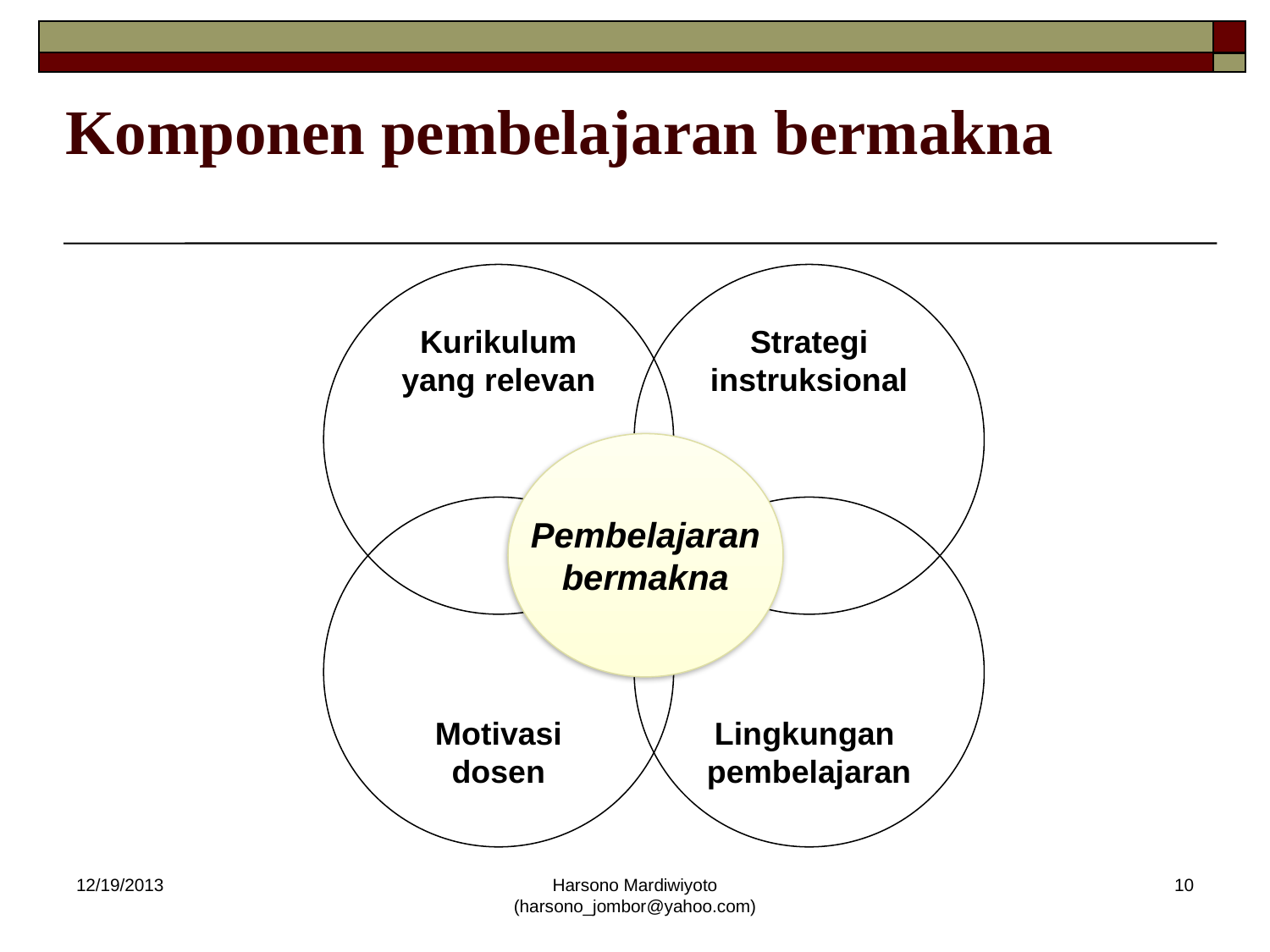

# Komponen pembelajaran bermakna
Kurikulum
yang relevan
Strategi
instruksional
Pembelajaran
bermakna
Motivasi
dosen
Lingkungan
pembelajaran
12/19/2013
Harsono Mardiwiyoto (harsono_jombor@yahoo.com)
10